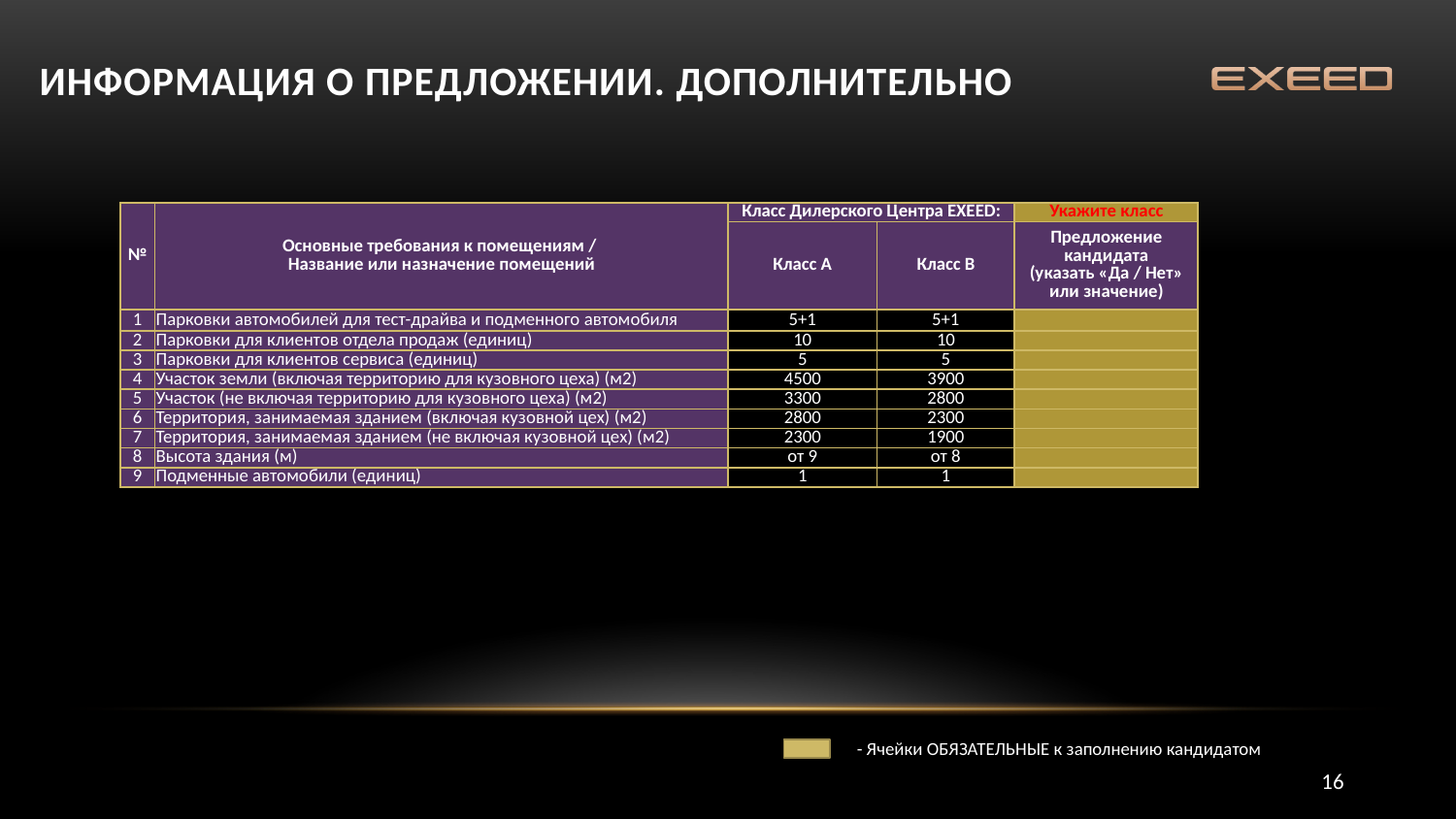

ИНФОРМАЦИЯ О ПРЕДЛОЖЕНИИ. ДОПОЛНИТЕЛЬНО
| № | Основные требования к помещениям / Название или назначение помещений | Класс Дилерского Центра EXEED: |  | Укажите класс |
| --- | --- | --- | --- | --- |
|  |  | Класс А | Класс В | Предложение кандидата (указать «Да / Нет» или значение) |
| 1 | Парковки автомобилей для тест-драйва и подменного автомобиля | 5+1 | 5+1 |  |
| 2 | Парковки для клиентов отдела продаж (единиц) | 10 | 10 |  |
| 3 | Парковки для клиентов сервиса (единиц) | 5 | 5 |  |
| 4 | Участок земли (включая территорию для кузовного цеха) (м2) | 4500 | 3900 |  |
| 5 | Участок (не включая территорию для кузовного цеха) (м2) | 3300 | 2800 |  |
| 6 | Территория, занимаемая зданием (включая кузовной цех) (м2) | 2800 | 2300 |  |
| 7 | Территория, занимаемая зданием (не включая кузовной цех) (м2) | 2300 | 1900 |  |
| 8 | Высота здания (м) | от 9 | от 8 |  |
| 9 | Подменные автомобили (единиц) | 1 | 1 |  |
- Ячейки ОБЯЗАТЕЛЬНЫЕ к заполнению кандидатом

16